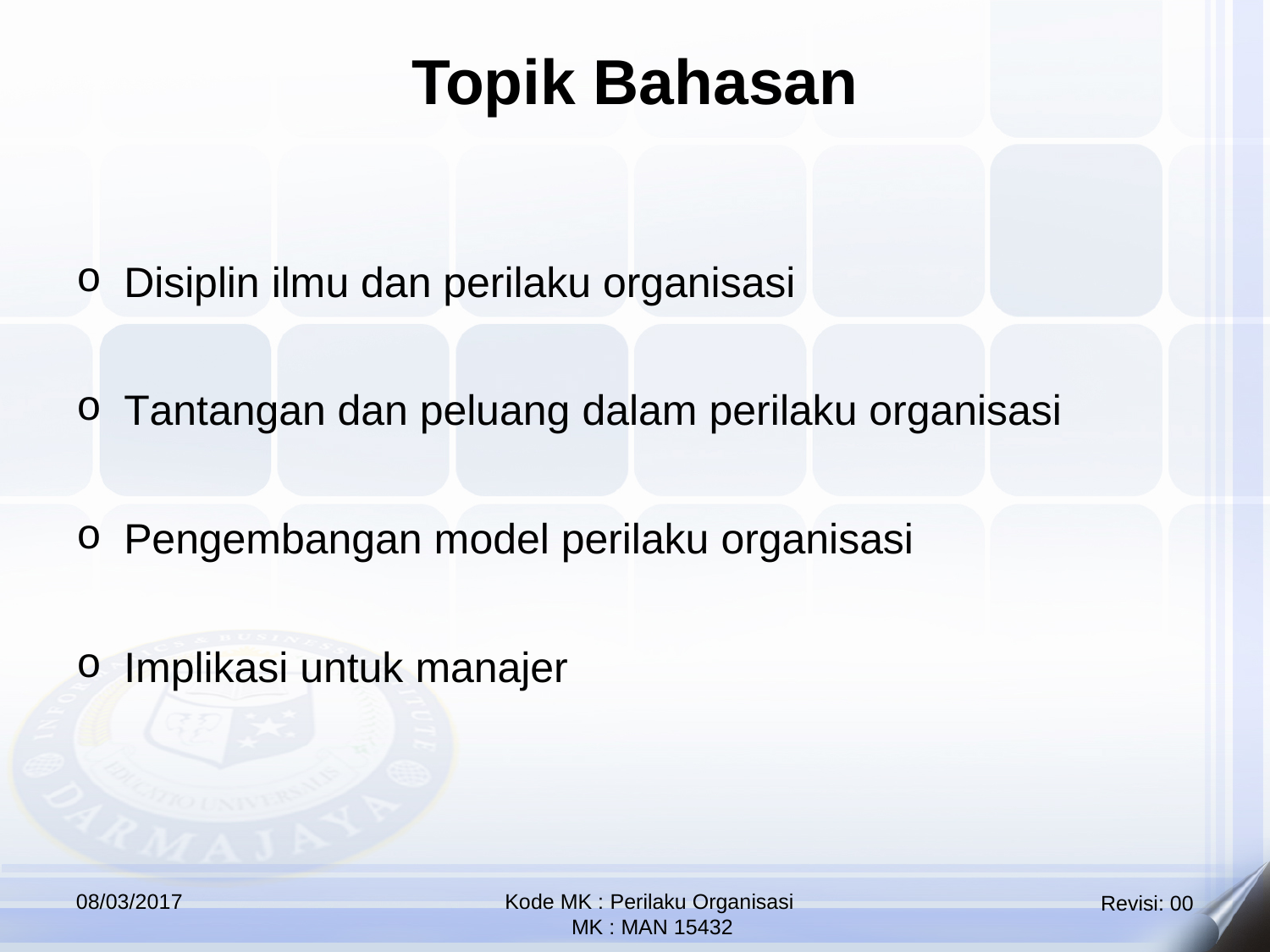

Topik Bahasan
Disiplin ilmu dan perilaku organisasi

Tantangan dan peluang dalam perilaku organisasi

Pengembangan model perilaku organisasi

Implikasi untuk manajer

08/03/2017
Kode MK : Perilaku Organisasi
 MK : MAN 15432